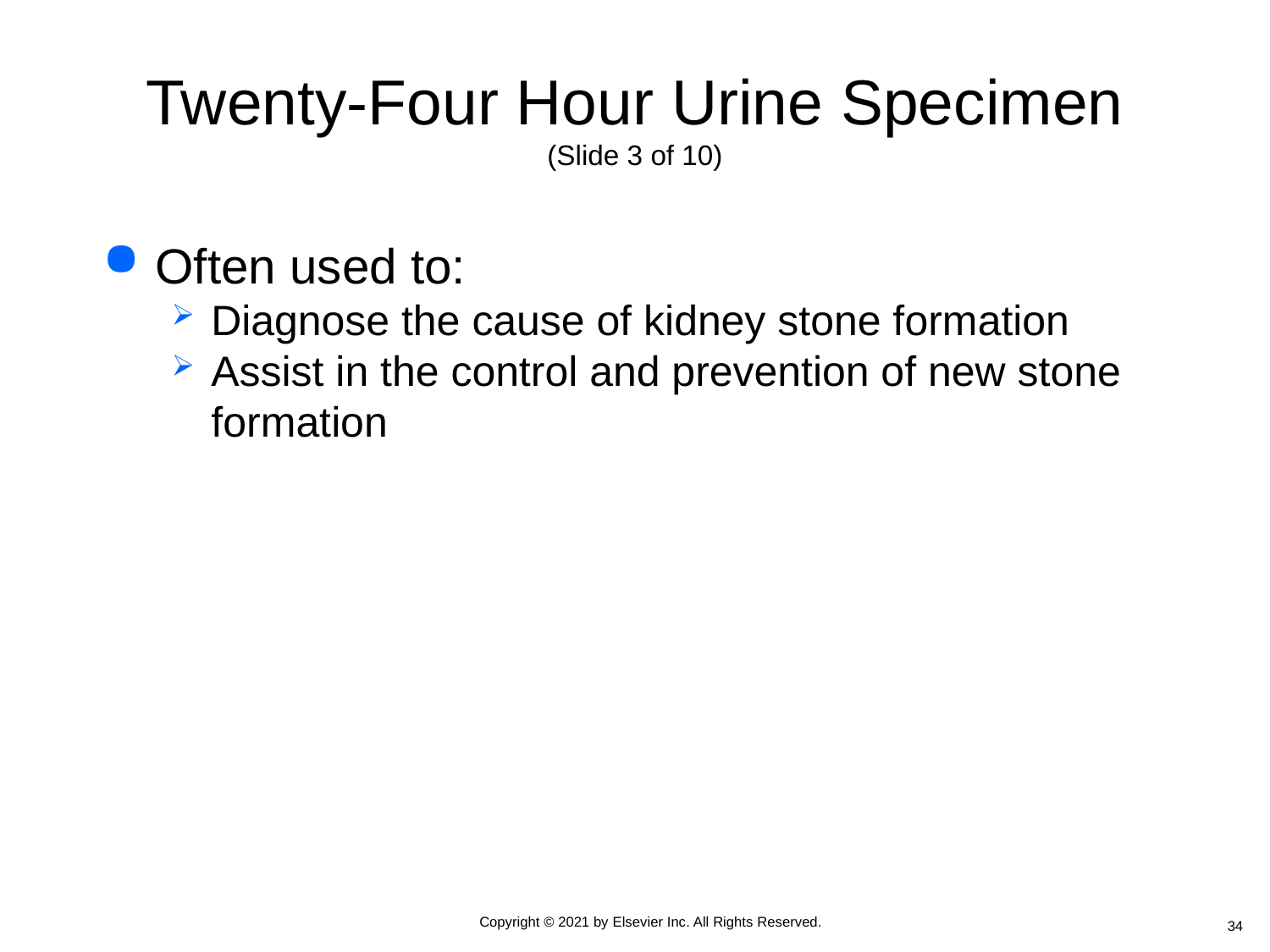

# Twenty-Four Hour Urine Specimen (Slide 3 of 10)
Often used to:
Diagnose the cause of kidney stone formation
Assist in the control and prevention of new stone formation
34